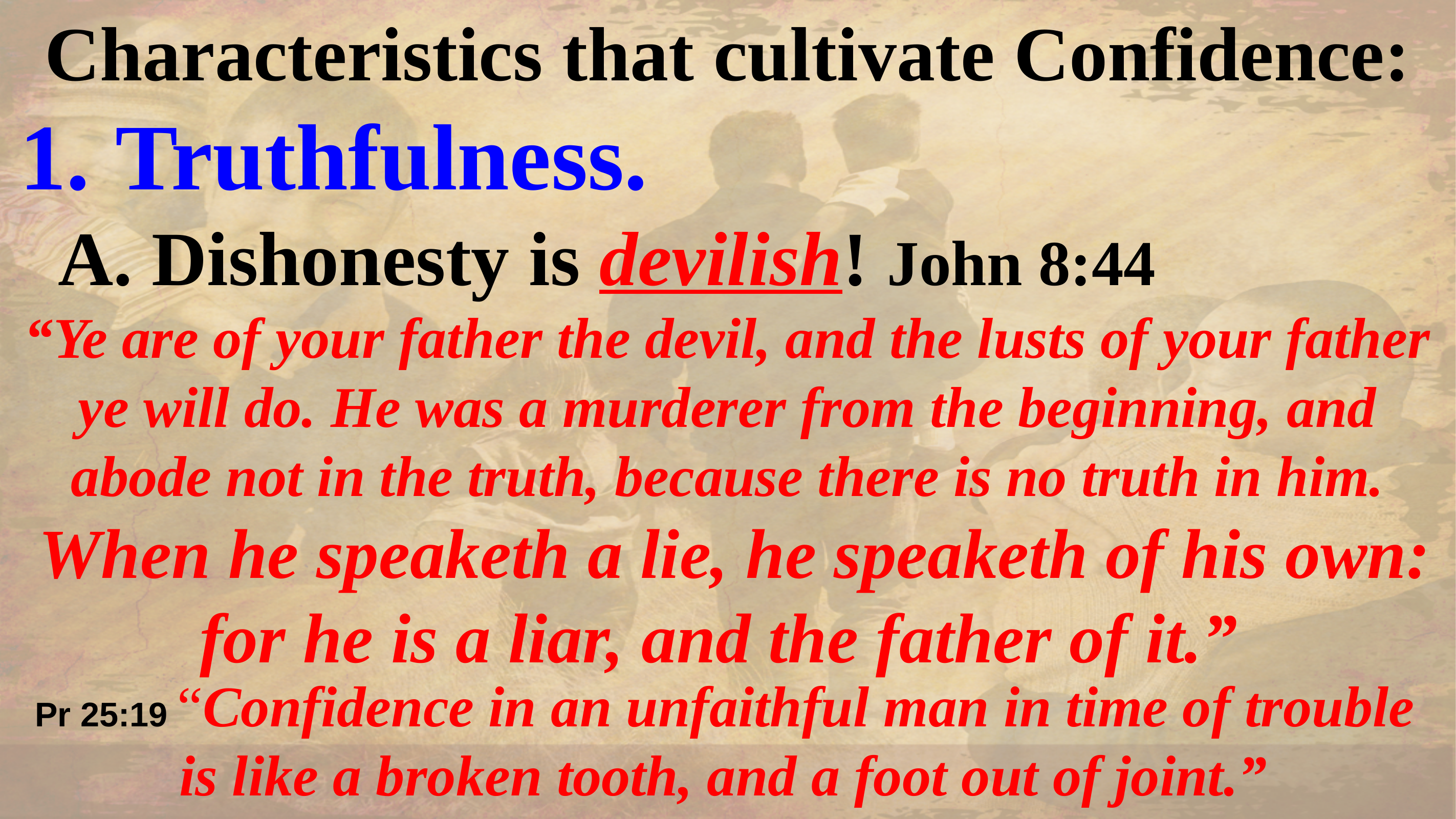

Characteristics that cultivate Confidence:
Truthfulness.
  A. Dishonesty is devilish! John 8:44
“Ye are of your father the devil, and the lusts of your father ye will do. He was a murderer from the beginning, and abode not in the truth, because there is no truth in him.
 When he speaketh a lie, he speaketh of his own:
for he is a liar, and the father of it.”
Pr 25:19 “Confidence in an unfaithful man in time of trouble
          is like a broken tooth, and a foot out of joint.”